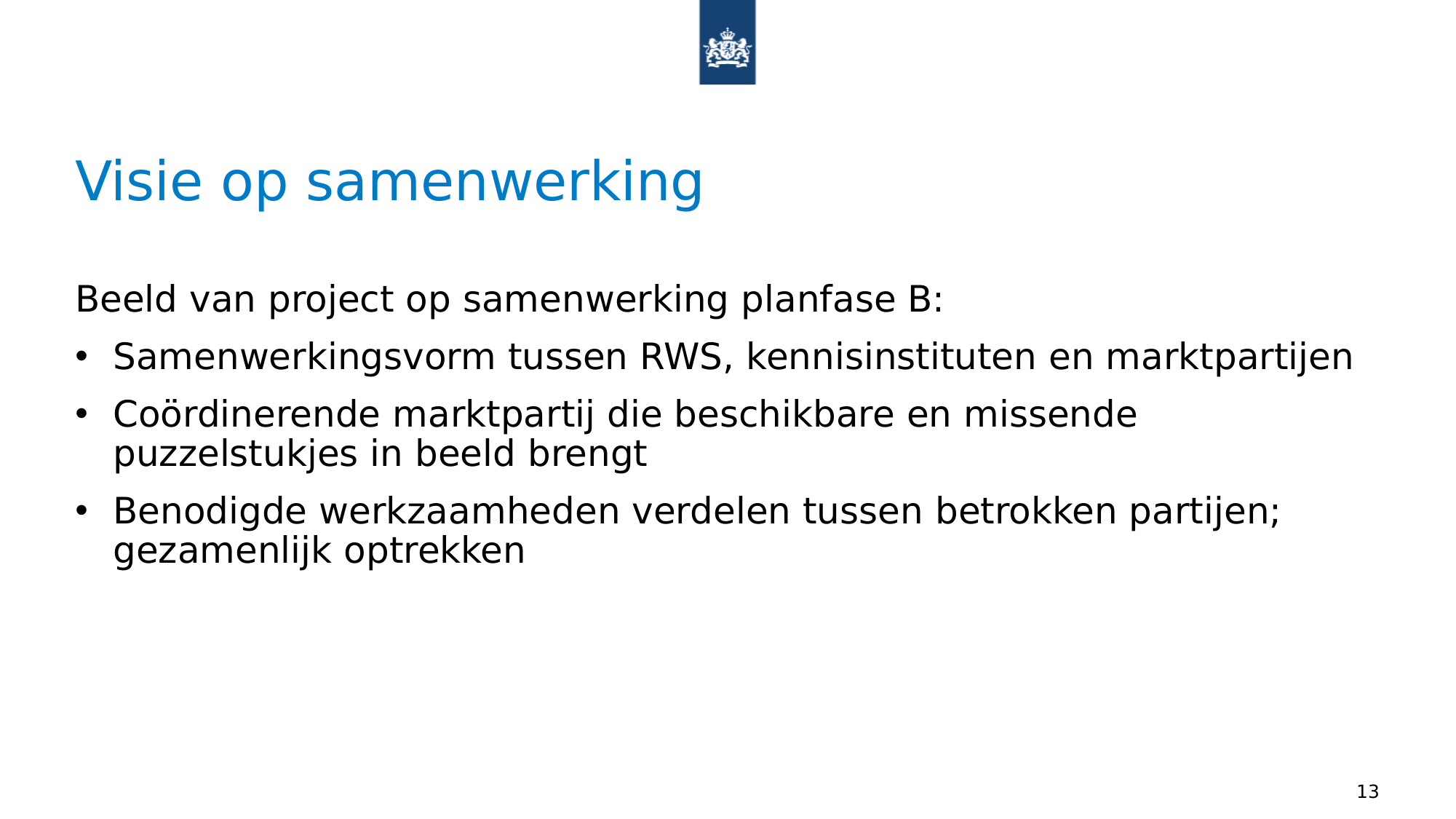

# Visie op samenwerking
Beeld van project op samenwerking planfase B:
Samenwerkingsvorm tussen RWS, kennisinstituten en marktpartijen
Coördinerende marktpartij die beschikbare en missende puzzelstukjes in beeld brengt
Benodigde werkzaamheden verdelen tussen betrokken partijen; gezamenlijk optrekken

13